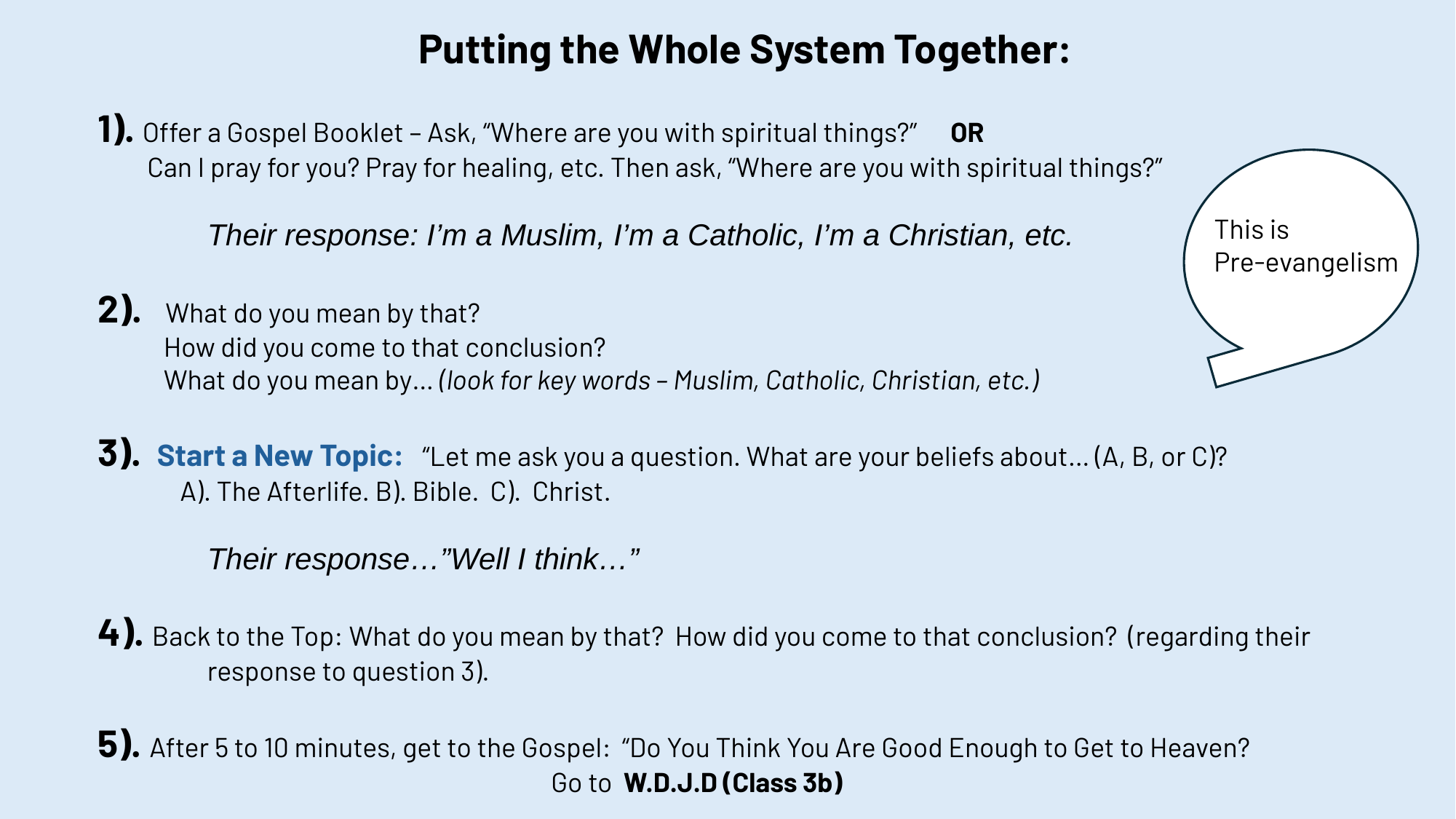

Putting the Whole System Together:

1). Offer a Gospel Booklet – Ask, “Where are you with spiritual things?”      OR
         Can I pray for you? Pray for healing, etc. Then ask, “Where are you with spiritual things?”

	Their response: I’m a Muslim, I’m a Catholic, I’m a Christian, etc.

2).   What do you mean by that?
            How did you come to that conclusion?
            What do you mean by… (look for key words – Muslim, Catholic, Christian, etc.)

3).  Start a New Topic:   “Let me ask you a question. What are your beliefs about… (A, B, or C)?
               A). The Afterlife. B). Bible.  C).  Christ.

	Their response…”Well I think…”

4). Back to the Top: What do you mean by that?  How did you come to that conclusion?  (regarding their  	response to question 3).

5). After 5 to 10 minutes, get to the Gospel:  “Do You Think You Are Good Enough to Get to Heaven?
                                                                                   Go to  W.D.J.D (Class 3b)

This is
Pre-evangelism